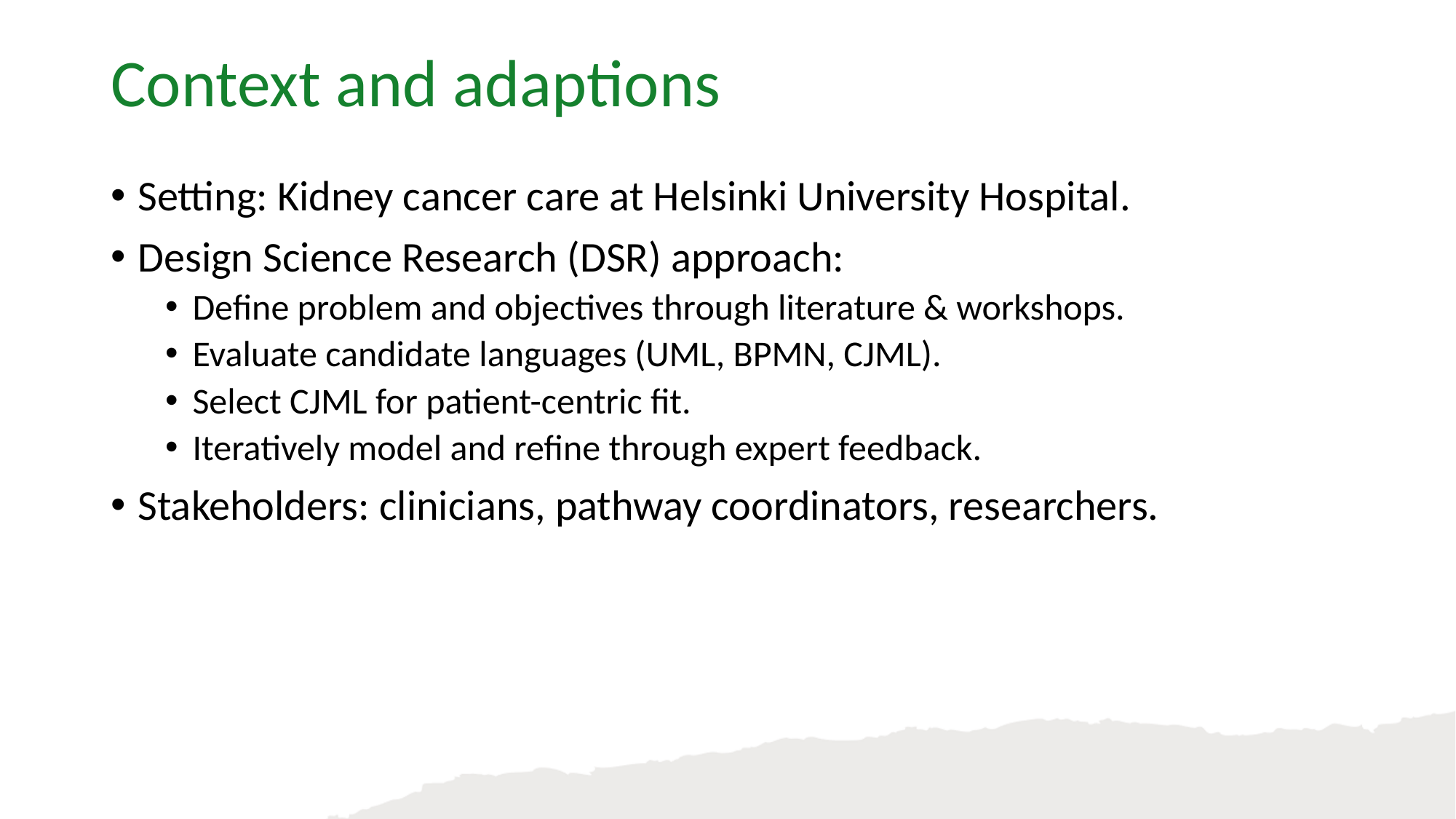

Context and adaptions
Setting: Kidney cancer care at Helsinki University Hospital.
Design Science Research (DSR) approach:
Define problem and objectives through literature & workshops.
Evaluate candidate languages (UML, BPMN, CJML).
Select CJML for patient-centric fit.
Iteratively model and refine through expert feedback.
Stakeholders: clinicians, pathway coordinators, researchers.